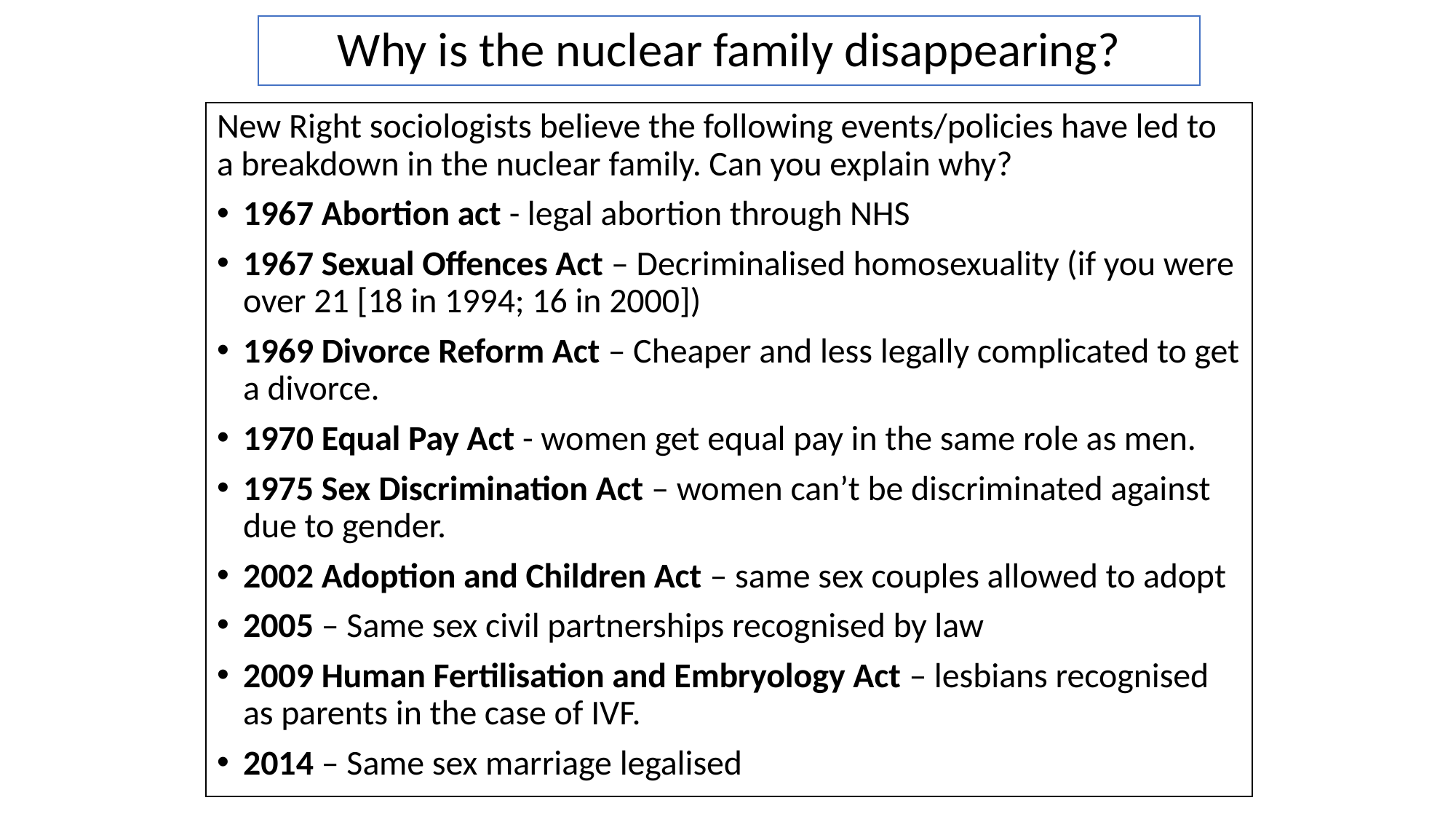

# Why is the nuclear family disappearing?
New Right sociologists believe the following events/policies have led to a breakdown in the nuclear family. Can you explain why?
1967 Abortion act - legal abortion through NHS
1967 Sexual Offences Act – Decriminalised homosexuality (if you were over 21 [18 in 1994; 16 in 2000])
1969 Divorce Reform Act – Cheaper and less legally complicated to get a divorce.
1970 Equal Pay Act - women get equal pay in the same role as men.
1975 Sex Discrimination Act – women can’t be discriminated against due to gender.
2002 Adoption and Children Act – same sex couples allowed to adopt
2005 – Same sex civil partnerships recognised by law
2009 Human Fertilisation and Embryology Act – lesbians recognised as parents in the case of IVF.
2014 – Same sex marriage legalised